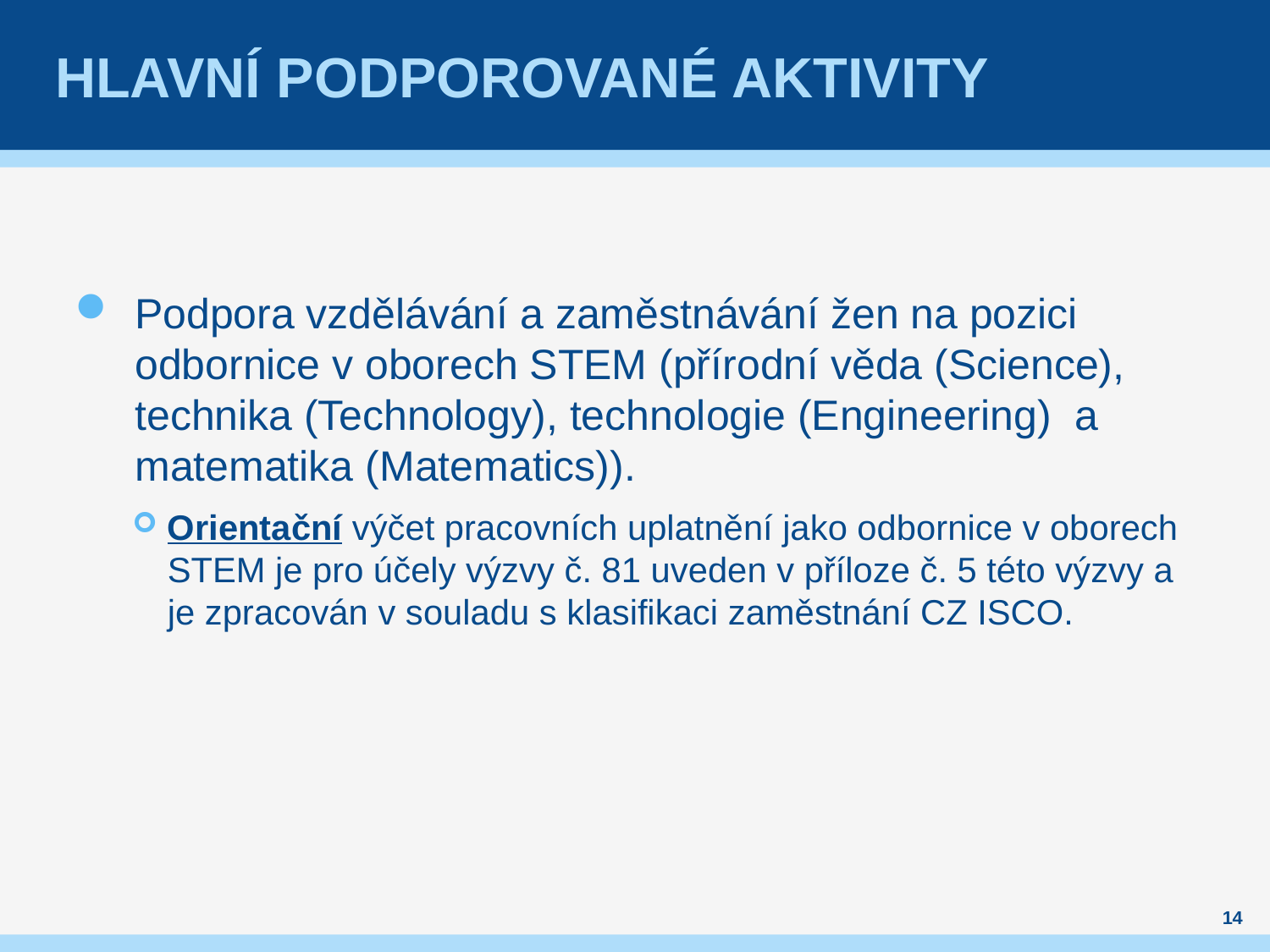

# Hlavní podporované Aktivity
Podpora vzdělávání a zaměstnávání žen na pozici odbornice v oborech STEM (přírodní věda (Science), technika (Technology), technologie (Engineering)  a matematika (Matematics)).
Orientační výčet pracovních uplatnění jako odbornice v oborech STEM je pro účely výzvy č. 81 uveden v příloze č. 5 této výzvy a je zpracován v souladu s klasifikaci zaměstnání CZ ISCO.

14